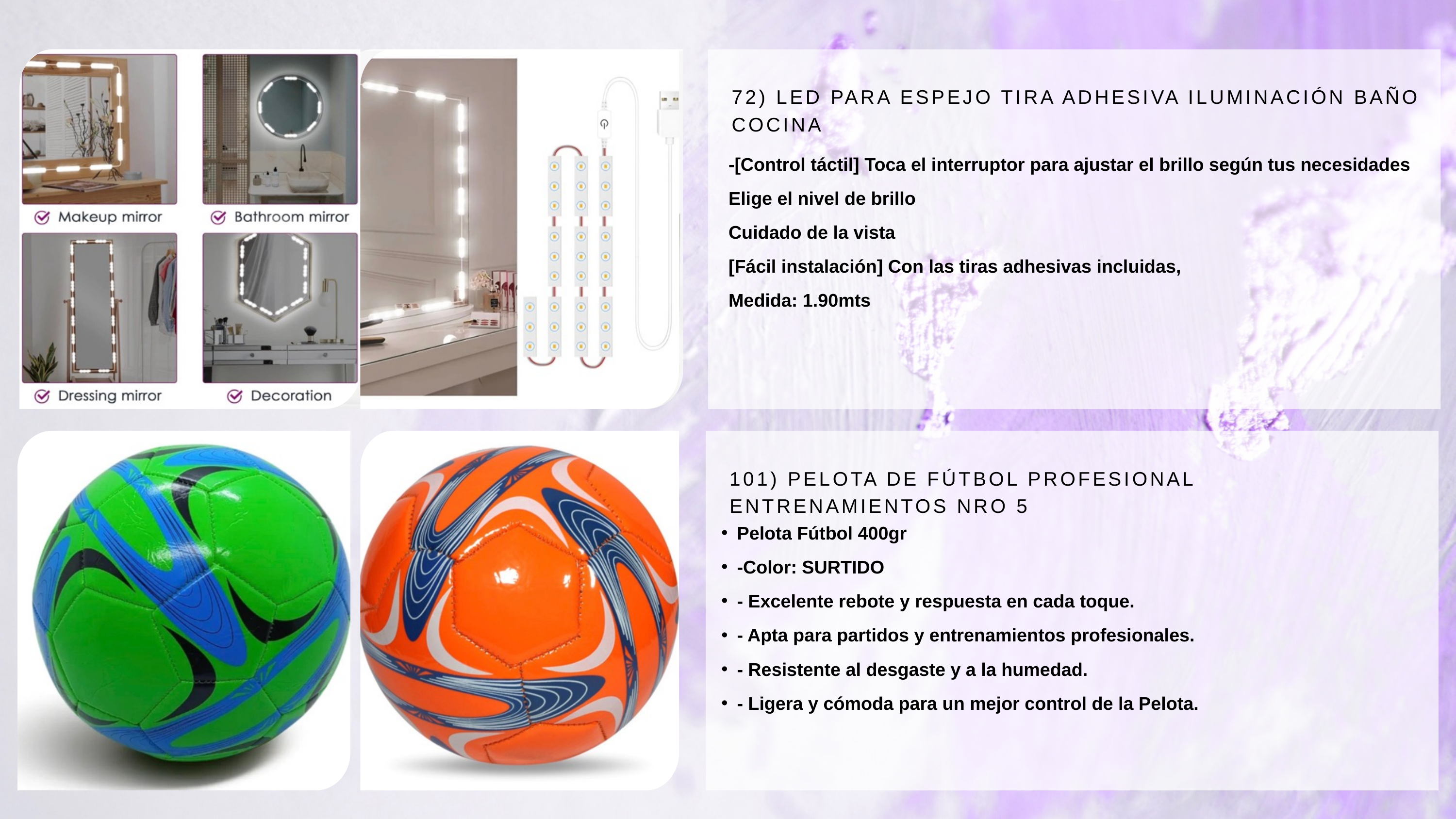

72) LED PARA ESPEJO TIRA ADHESIVA ILUMINACIÓN BAÑO COCINA
-[Control táctil] Toca el interruptor para ajustar el brillo según tus necesidades
Elige el nivel de brillo
Cuidado de la vista
[Fácil instalación] Con las tiras adhesivas incluidas,
Medida: 1.90mts

101) PELOTA DE FÚTBOL PROFESIONAL ENTRENAMIENTOS NRO 5
Pelota Fútbol 400gr
-Color: SURTIDO
- Excelente rebote y respuesta en cada toque.
- Apta para partidos y entrenamientos profesionales.
- Resistente al desgaste y a la humedad.
- Ligera y cómoda para un mejor control de la Pelota.